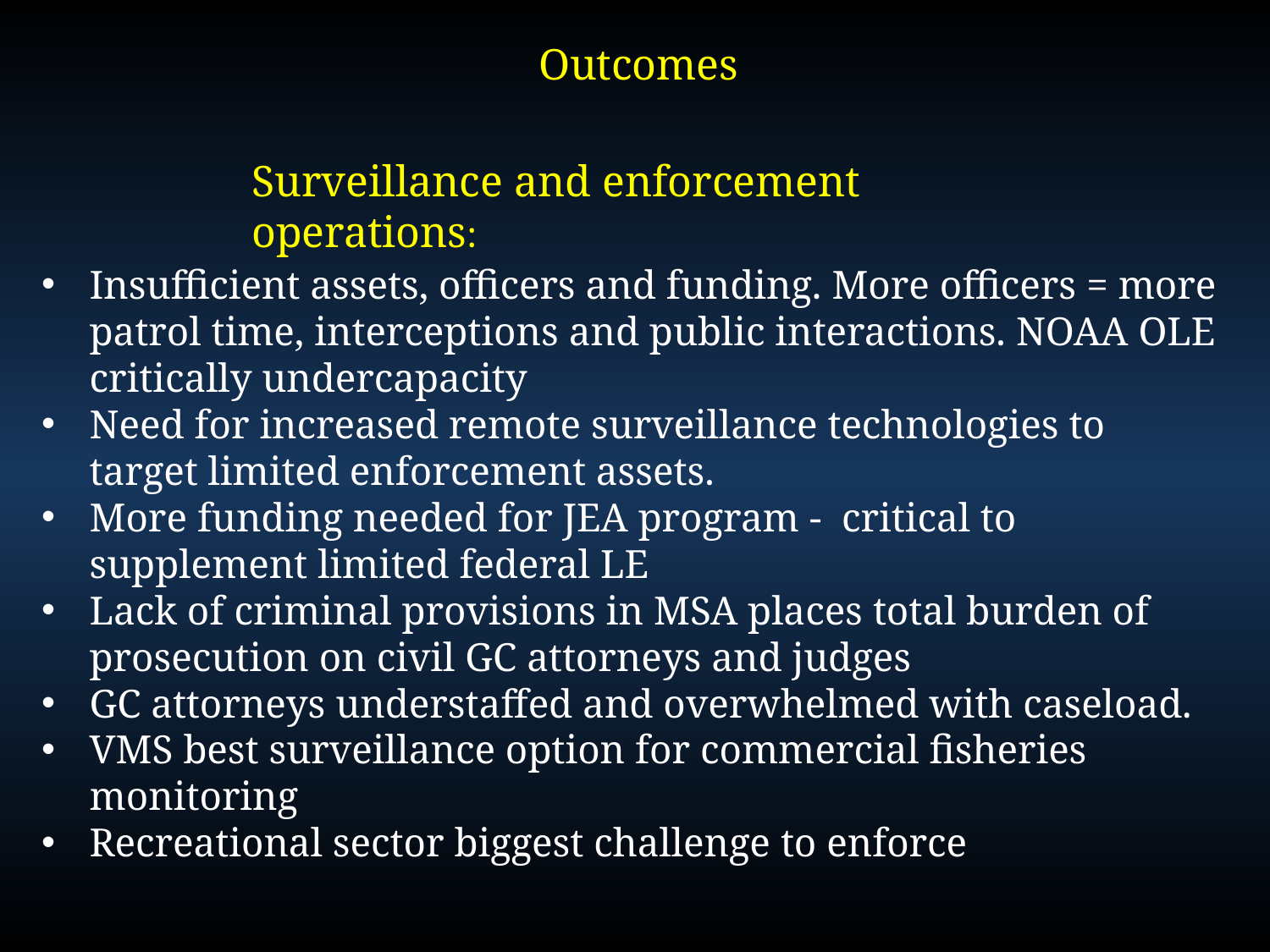

Outcomes
Surveillance and enforcement operations:
Insufficient assets, officers and funding. More officers = more patrol time, interceptions and public interactions. NOAA OLE critically undercapacity
Need for increased remote surveillance technologies to target limited enforcement assets.
More funding needed for JEA program -  critical to supplement limited federal LE
Lack of criminal provisions in MSA places total burden of prosecution on civil GC attorneys and judges
GC attorneys understaffed and overwhelmed with caseload.
VMS best surveillance option for commercial fisheries monitoring
Recreational sector biggest challenge to enforce